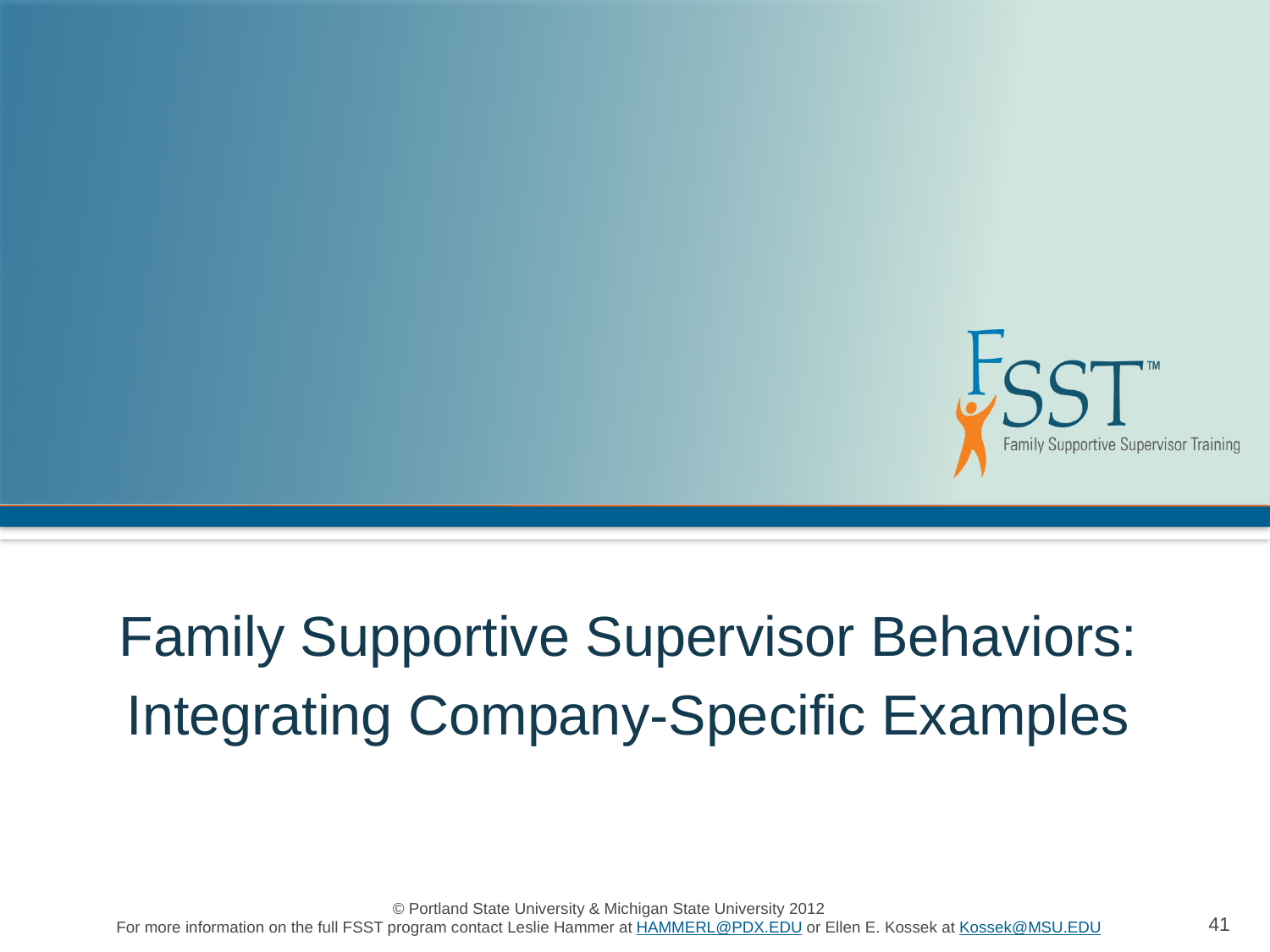

Family Supportive Supervisor Behaviors:
Integrating Company-Specific Examples